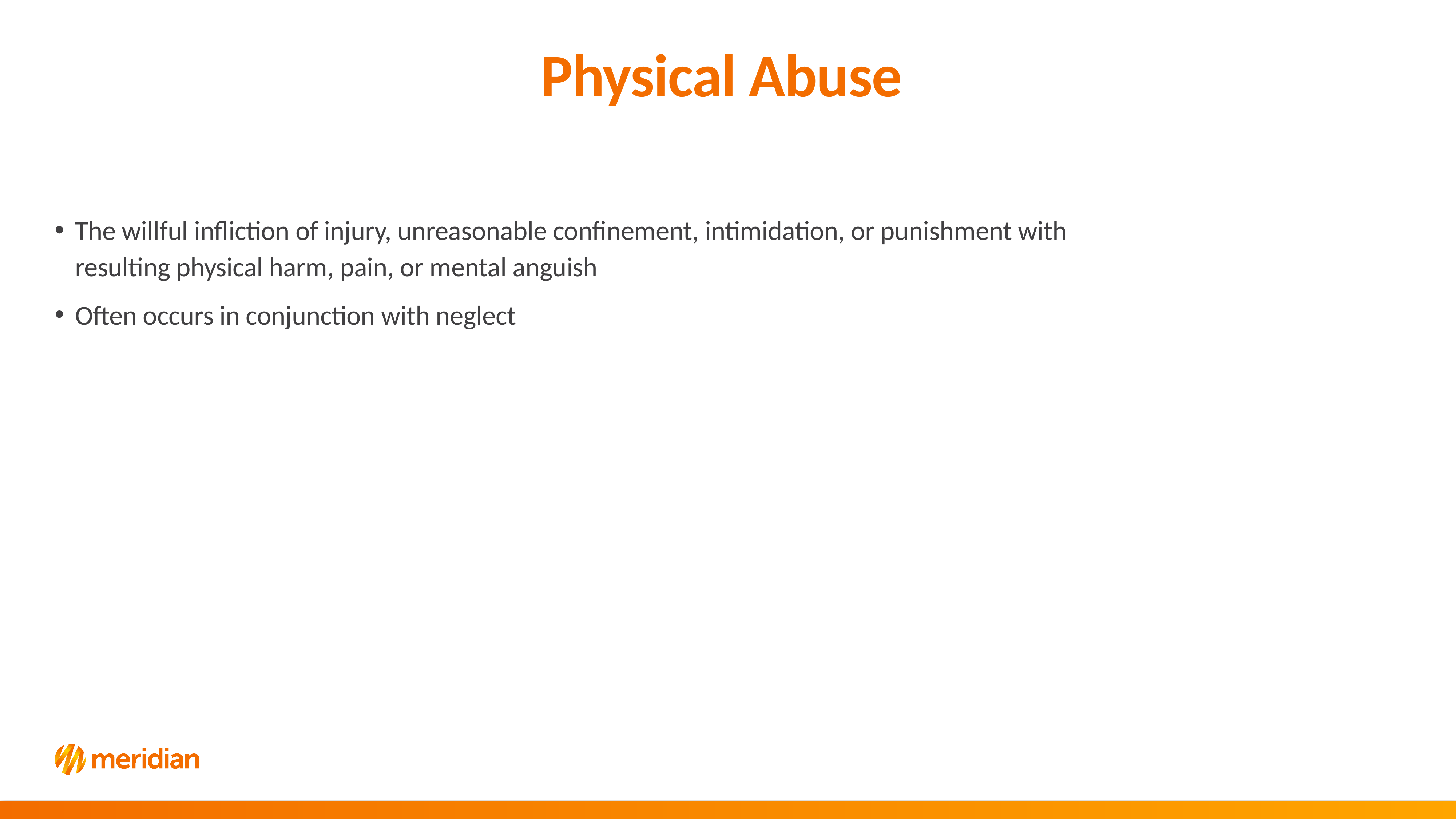

# Physical Abuse
The willful infliction of injury, unreasonable confinement, intimidation, or punishment with resulting physical harm, pain, or mental anguish
Often occurs in conjunction with neglect